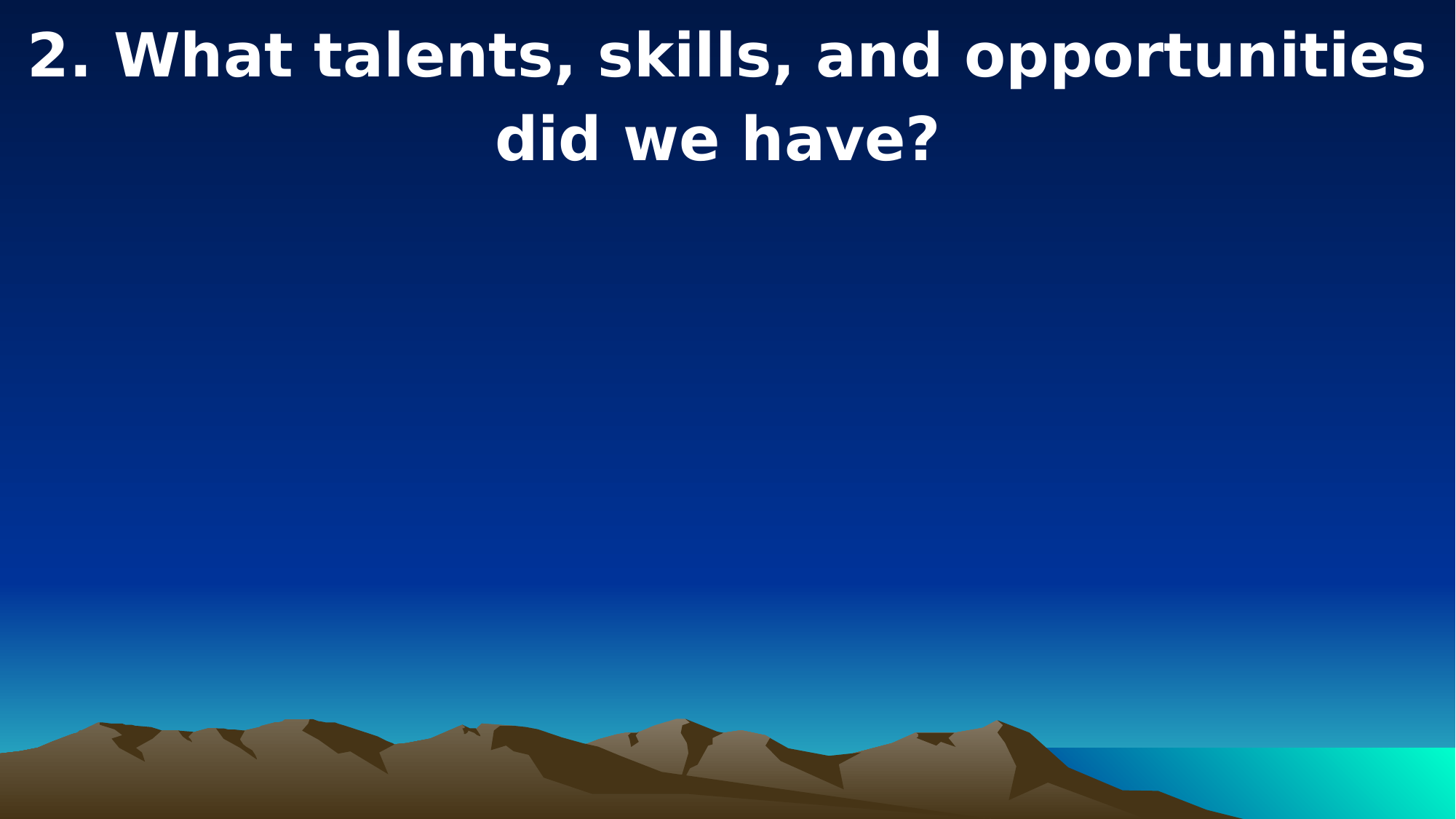

2. What talents, skills, and opportunities did we have?